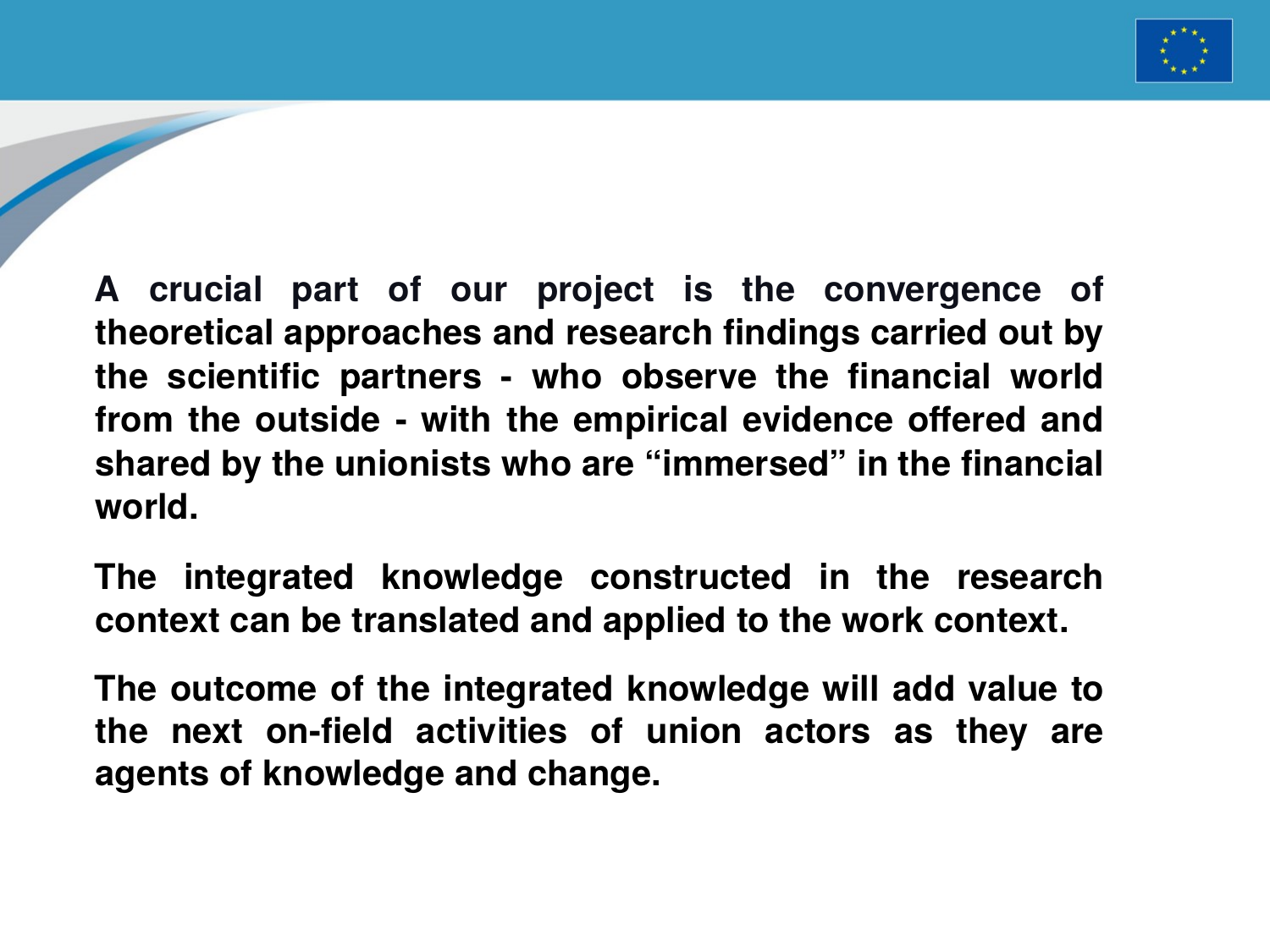

A crucial part of our project is the convergence of theoretical approaches and research findings carried out by the scientific partners - who observe the financial world from the outside - with the empirical evidence offered and shared by the unionists who are “immersed” in the financial world.
The integrated knowledge constructed in the research context can be translated and applied to the work context.
The outcome of the integrated knowledge will add value to the next on-field activities of union actors as they are agents of knowledge and change.